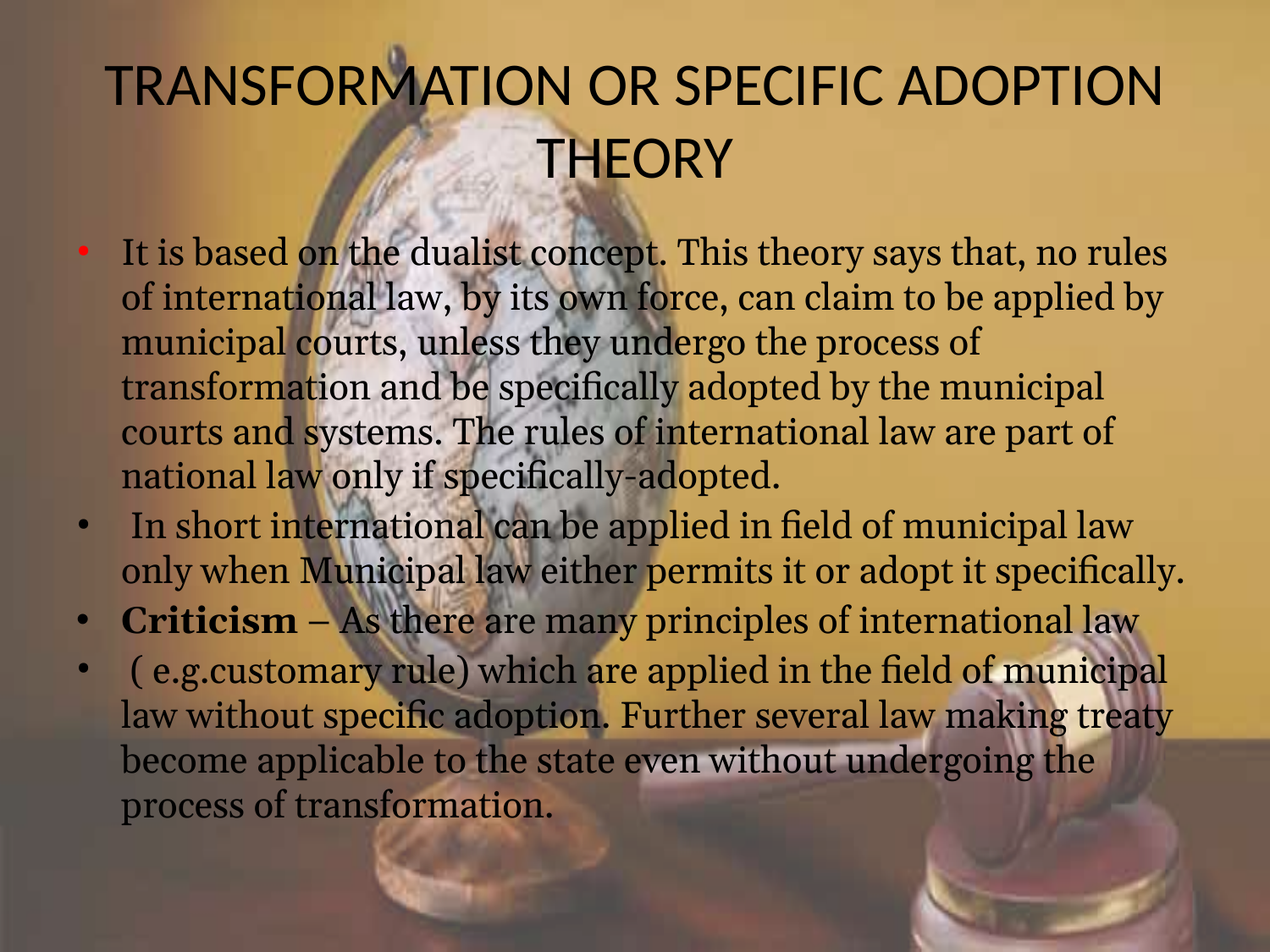

# TRANSFORMATION OR SPECIFIC ADOPTION THEORY
It is based on the dualist concept. This theory says that, no rules of international law, by its own force, can claim to be applied by municipal courts, unless they undergo the process of transformation and be specifically adopted by the municipal courts and systems. The rules of international law are part of national law only if specifically-adopted.
 In short international can be applied in field of municipal law only when Municipal law either permits it or adopt it specifically.
Criticism – As there are many principles of international law
 ( e.g.customary rule) which are applied in the field of municipal law without specific adoption. Further several law making treaty become applicable to the state even without undergoing the process of transformation.